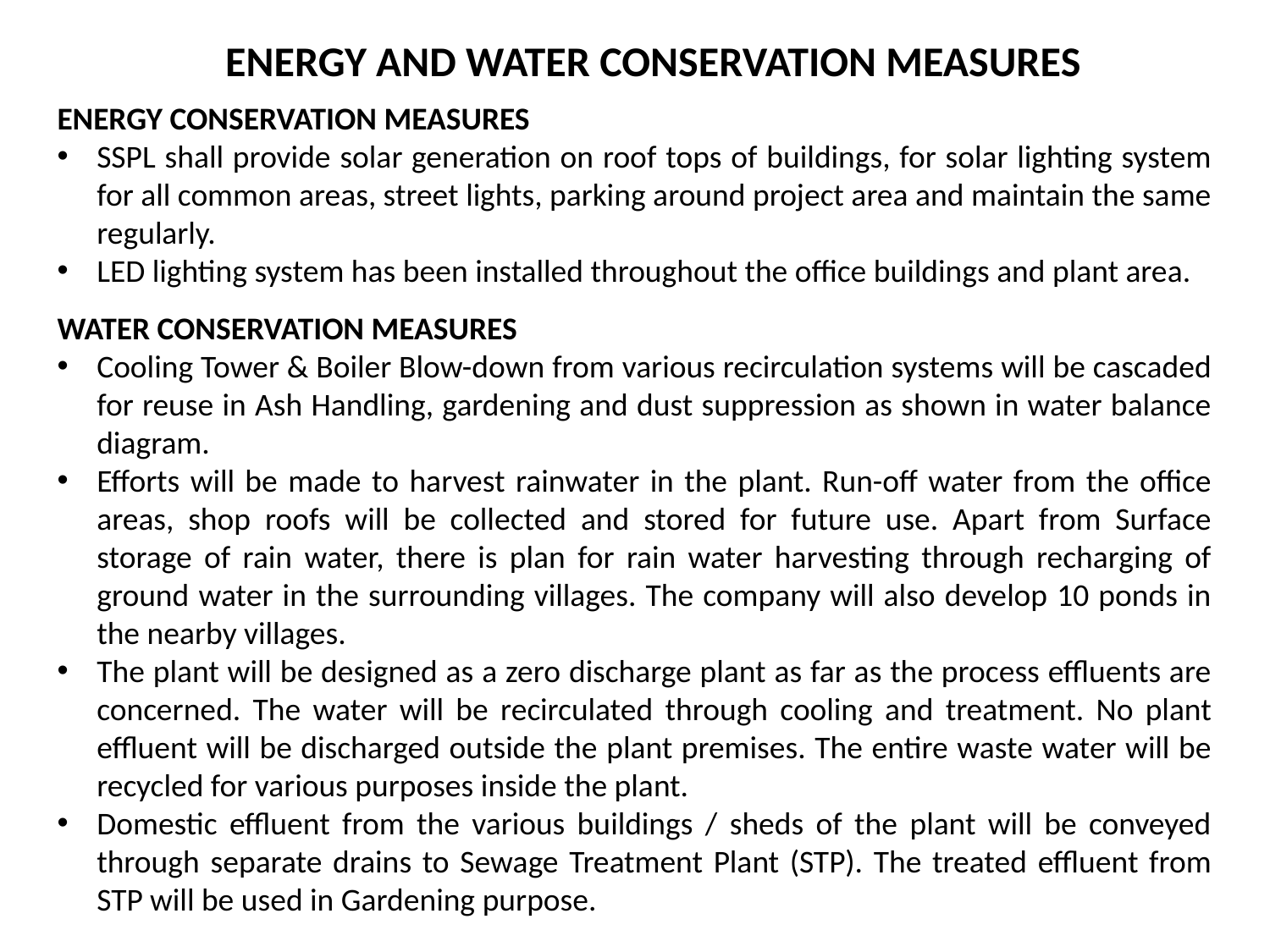

ENERGY AND WATER CONSERVATION MEASURES
ENERGY CONSERVATION MEASURES
SSPL shall provide solar generation on roof tops of buildings, for solar lighting system for all common areas, street lights, parking around project area and maintain the same regularly.
LED lighting system has been installed throughout the office buildings and plant area.

WATER CONSERVATION MEASURES
Cooling Tower & Boiler Blow-down from various recirculation systems will be cascaded for reuse in Ash Handling, gardening and dust suppression as shown in water balance diagram.
Efforts will be made to harvest rainwater in the plant. Run-off water from the office areas, shop roofs will be collected and stored for future use. Apart from Surface storage of rain water, there is plan for rain water harvesting through recharging of ground water in the surrounding villages. The company will also develop 10 ponds in the nearby villages.
The plant will be designed as a zero discharge plant as far as the process effluents are concerned. The water will be recirculated through cooling and treatment. No plant effluent will be discharged outside the plant premises. The entire waste water will be recycled for various purposes inside the plant.
Domestic effluent from the various buildings / sheds of the plant will be conveyed through separate drains to Sewage Treatment Plant (STP). The treated effluent from STP will be used in Gardening purpose.
61